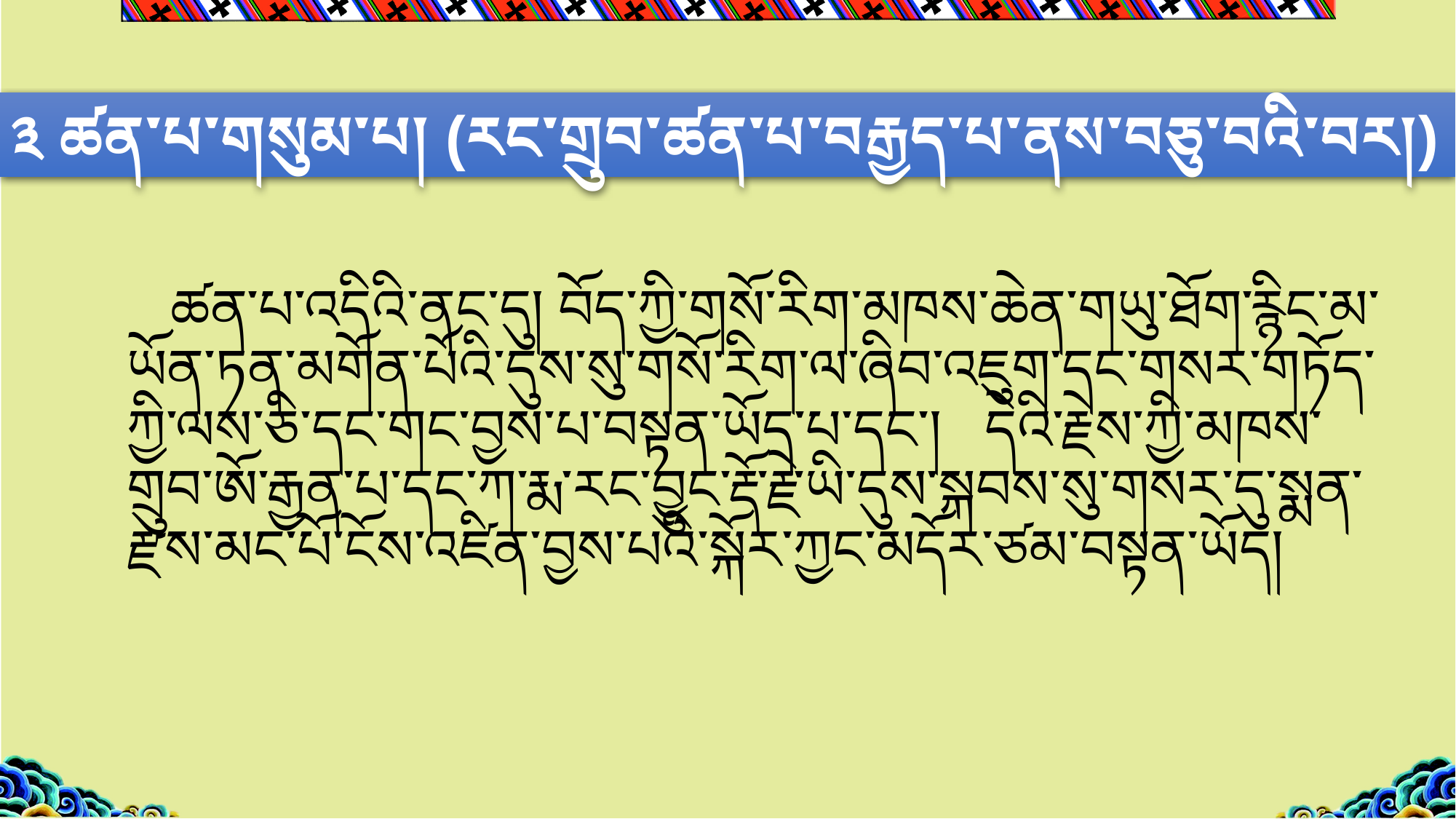

༣ ཚན་པ་གསུམ་པ། (རང་གྲུབ་ཚན་པ་བརྒྱད་པ་ནས་བཅུ་བའི་བར།)

# ཚན་པ་འདིའི་ནང་དུ། བོད་ཀྱི་གསོ་རིག་མཁས་ཆེན་གཡུ་ཐོག་རྙིང་མ་ཡོན་ཏན་མགོན་པོའི་དུས་སུ་གསོ་རིག་ལ་ཞིབ་འཇུག་དང་གསར་གཏོད་ཀྱི་ལས་ཅི་དང་གང་བྱས་པ་བསྟན་ཡོད་པ་དང་།   དེའི་རྗེས་ཀྱི་མཁས་གྲུབ་ཨོ་རྒྱན་པ་དང་ཀ་རྨ་རང་བྱུང་རྡོ་རྗེ་ཡི་དུས་སྐབས་སུ་གསར་དུ་སྨན་རྫས་མང་པོ་ངོས་འཛིན་བྱས་པའི་སྐོར་ཀྱང་མདོར་ཙམ་བསྟན་ཡོད།